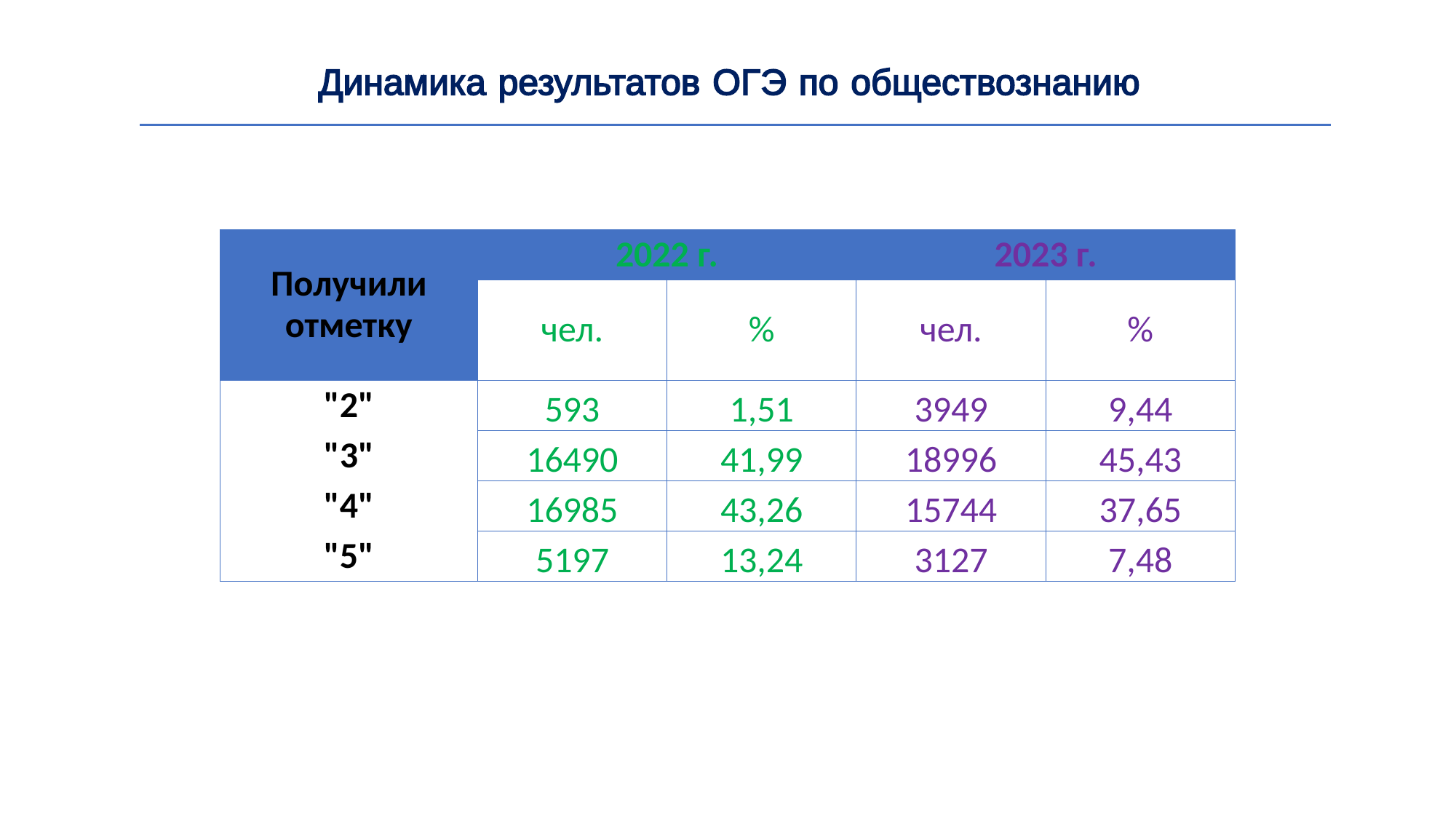

Динамика результатов ОГЭ по обществознанию
| Получили отметку | 2022 г. |  | 2023 г. |  |
| --- | --- | --- | --- | --- |
|  | чел. | % | чел. | % |
| "2" | 593 | 1,51 | 3949 | 9,44 |
| "3" | 16490 | 41,99 | 18996 | 45,43 |
| "4" | 16985 | 43,26 | 15744 | 37,65 |
| "5" | 5197 | 13,24 | 3127 | 7,48 |